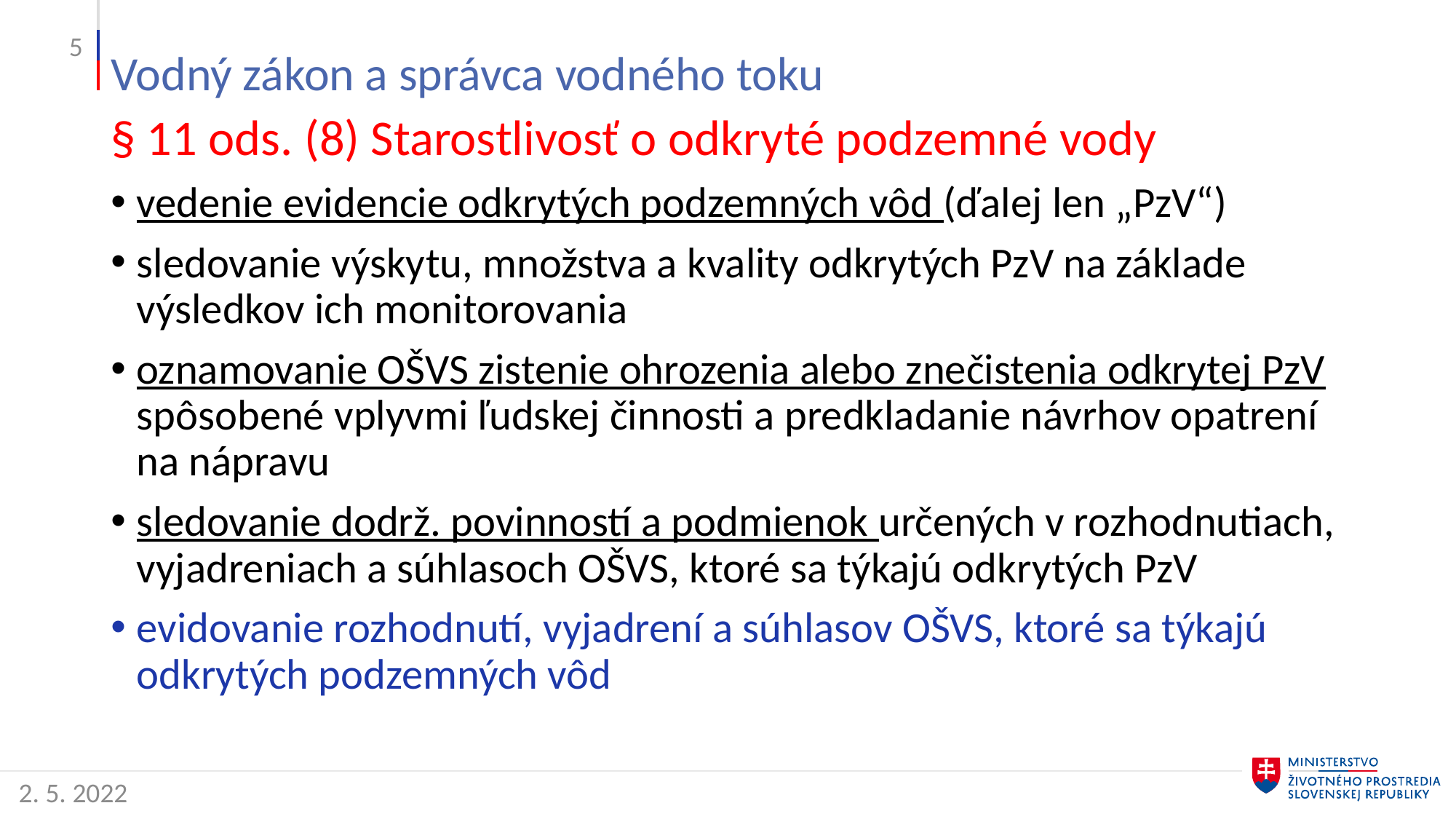

5
# Vodný zákon a správca vodného toku
§ 11 ods. (8) Starostlivosť o odkryté podzemné vody
vedenie evidencie odkrytých podzemných vôd (ďalej len „PzV“)
sledovanie výskytu, množstva a kvality odkrytých PzV na základe výsledkov ich monitorovania
oznamovanie OŠVS zistenie ohrozenia alebo znečistenia odkrytej PzV spôsobené vplyvmi ľudskej činnosti a predkladanie návrhov opatrení na nápravu
sledovanie dodrž. povinností a podmienok určených v rozhodnutiach, vyjadreniach a súhlasoch OŠVS, ktoré sa týkajú odkrytých PzV
evidovanie rozhodnutí, vyjadrení a súhlasov OŠVS, ktoré sa týkajú odkrytých podzemných vôd

2. 5. 2022